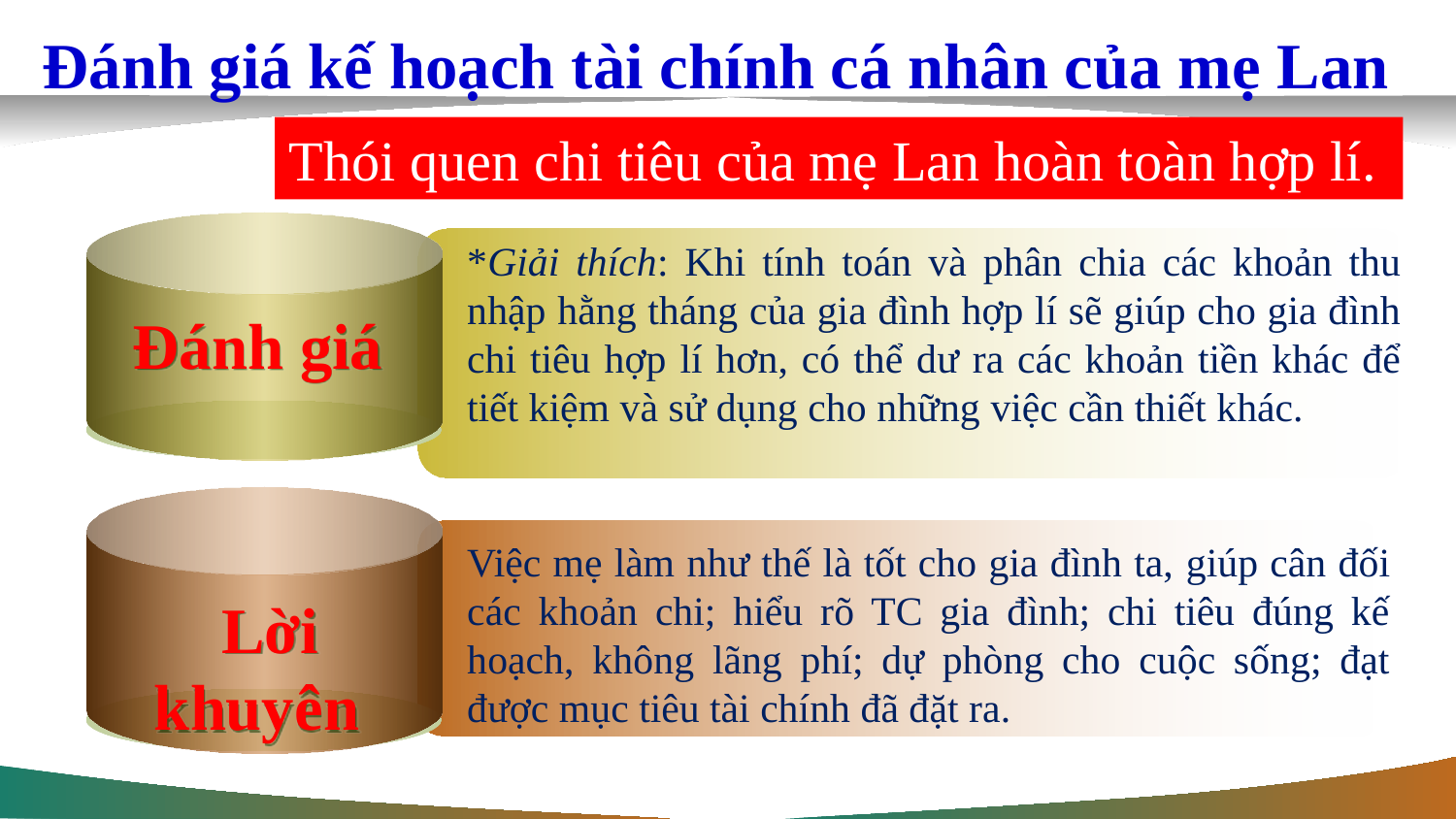

Đánh giá kế hoạch tài chính cá nhân của mẹ Lan
Thói quen chi tiêu của mẹ Lan hoàn toàn hợp lí.

*Giải thích: Khi tính toán và phân chia các khoản thu nhập hằng tháng của gia đình hợp lí sẽ giúp cho gia đình chi tiêu hợp lí hơn, có thể dư ra các khoản tiền khác để tiết kiệm và sử dụng cho những việc cần thiết khác.
 Đánh giá

Việc mẹ làm như thế là tốt cho gia đình ta, giúp cân đối các khoản chi; hiểu rõ TC gia đình; chi tiêu đúng kế hoạch, không lãng phí; dự phòng cho cuộc sống; đạt được mục tiêu tài chính đã đặt ra.
  Lời khuyên